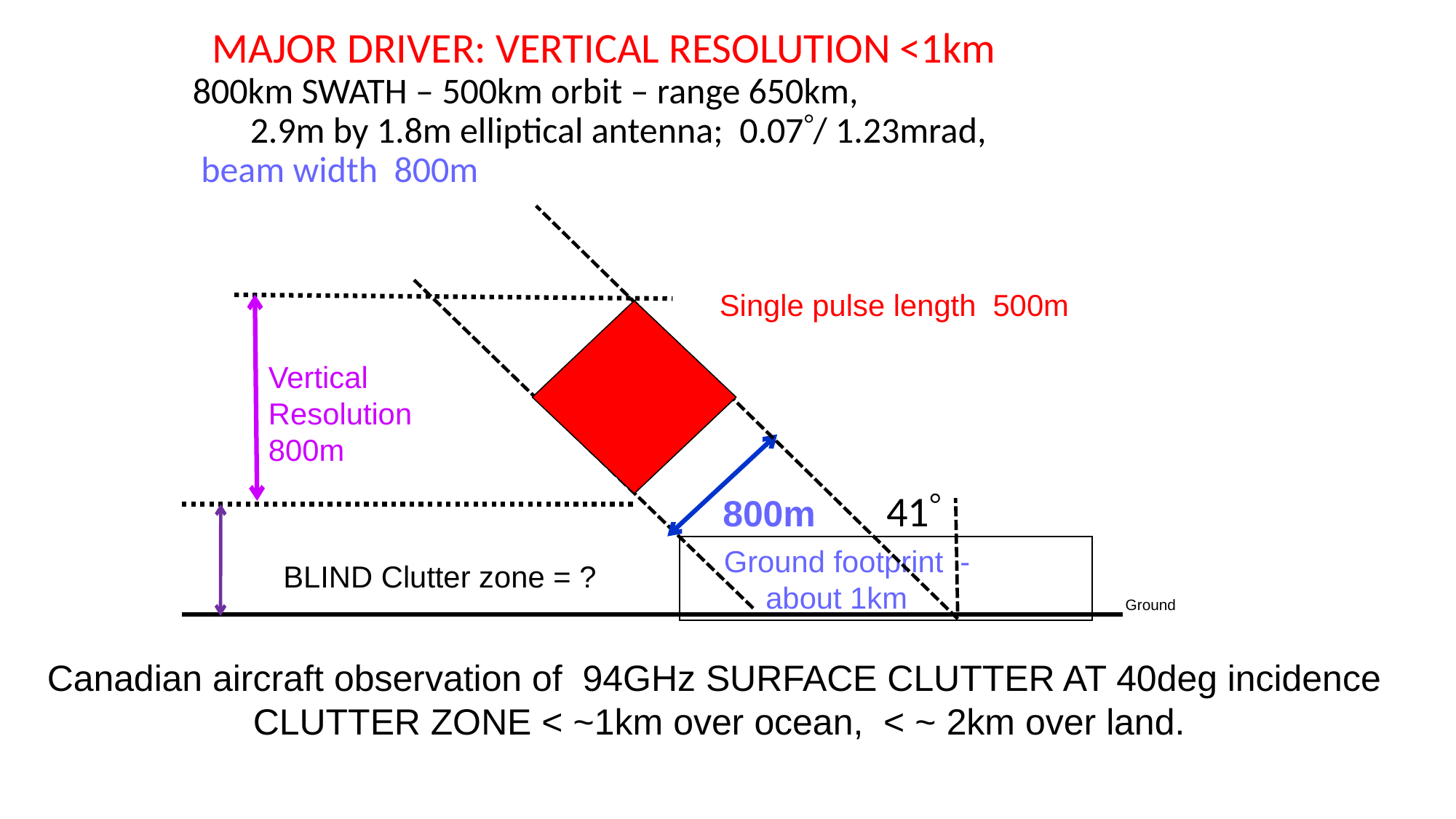

MAJOR DRIVER: VERTICAL RESOLUTION <1km
800km SWATH – 500km orbit – range 650km,
       2.9m by 1.8m elliptical antenna;  0.07°/ 1.23mrad,
 beam width  800m
Single pulse length  500m

Vertical
Resolution
800m
41°
 800m
    Ground footprint  -
         about 1km
BLIND Clutter zone = ?

Ground
Canadian aircraft observation of  94GHz SURFACE CLUTTER AT 40deg incidence  CLUTTER ZONE < ~1km over ocean,  < ~ 2km over land.